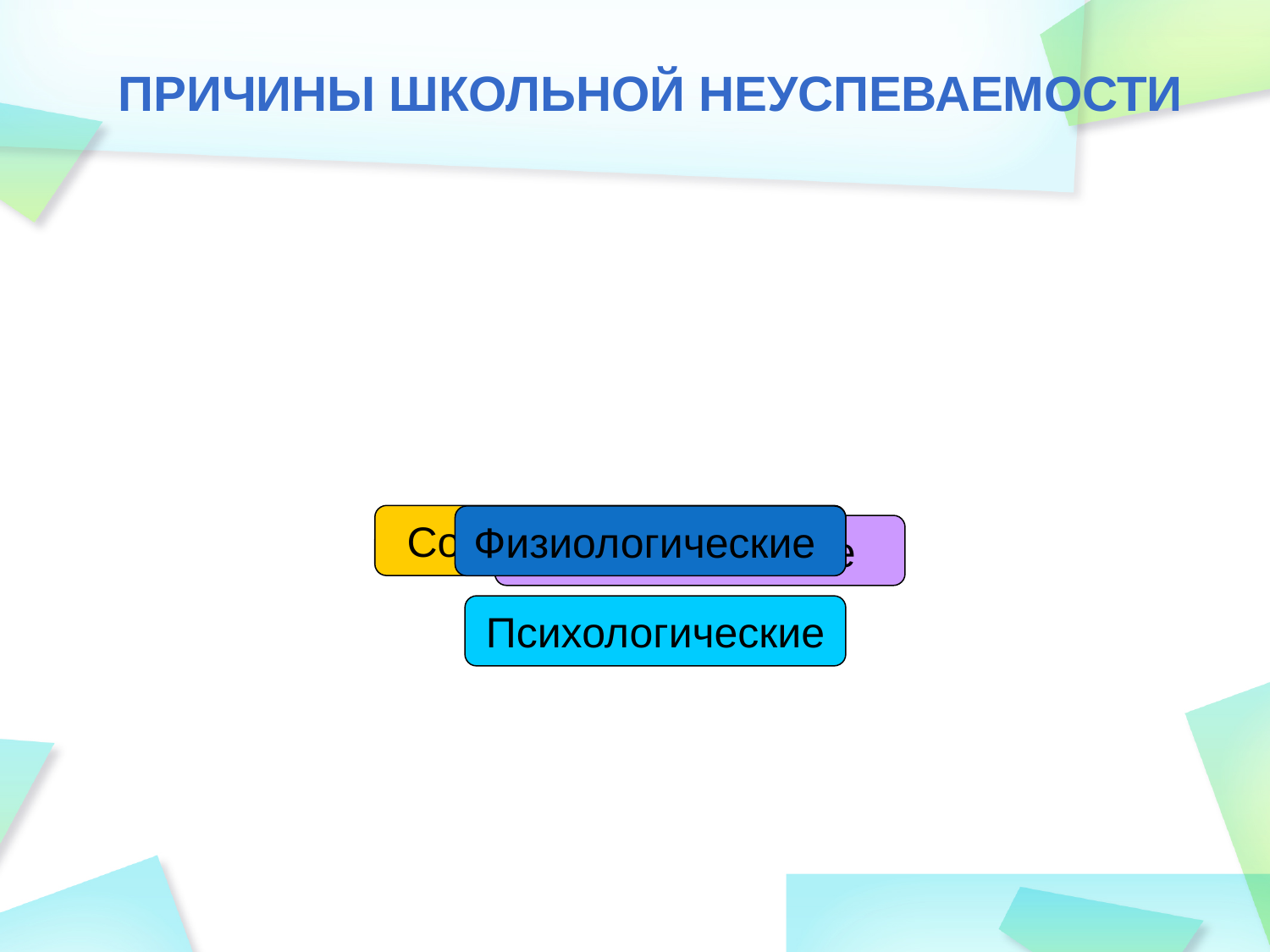

# Причины школьной неуспеваемости
Социально-бытовые
Физиологические
Педагогические
Психологические